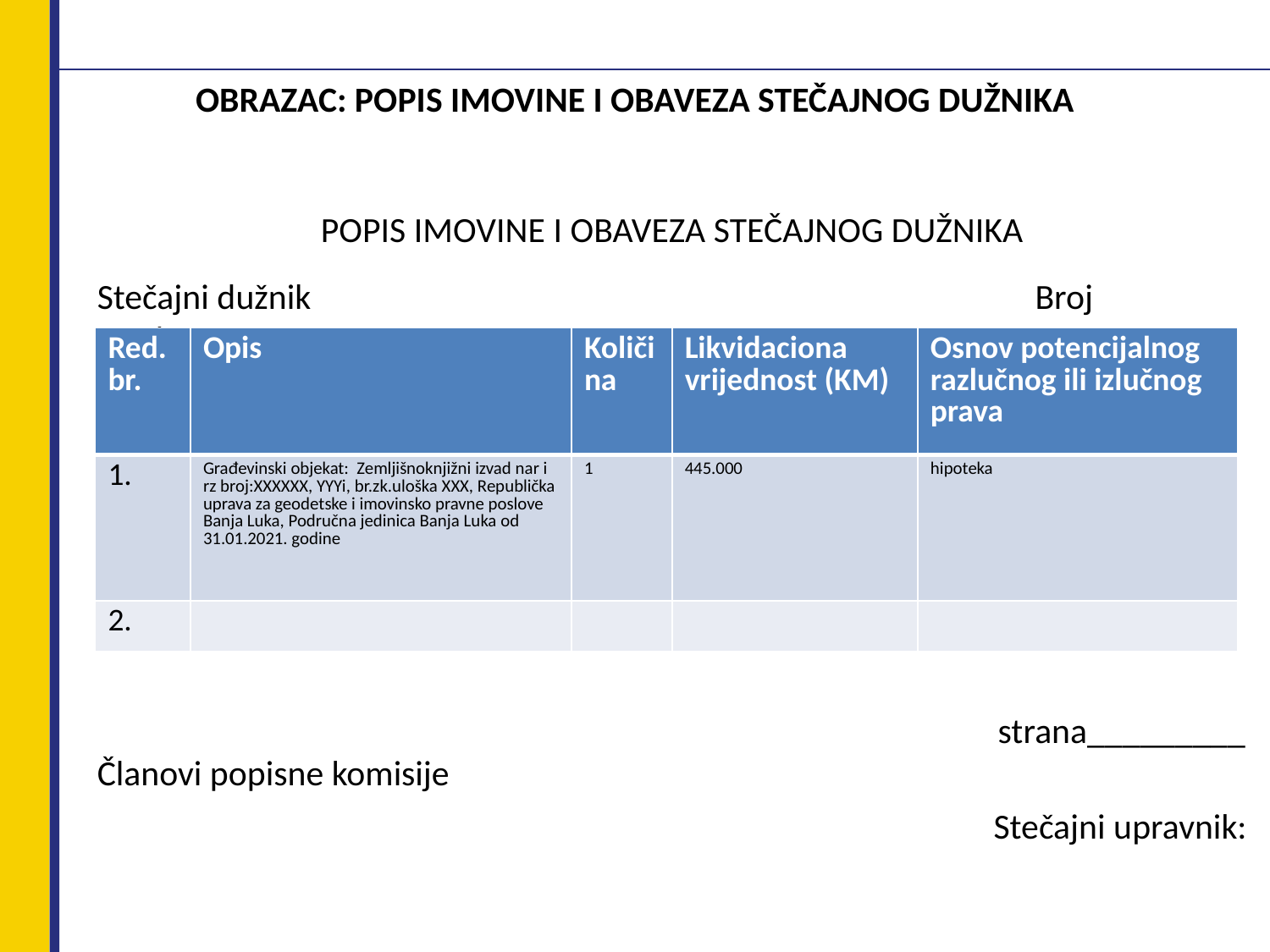

# OBRAZAC: POPIS IMOVINE I OBAVEZA STEČAJNOG DUŽNIKA
POPIS IMOVINE I OBAVEZA STEČAJNOG DUŽNIKA
Stečajni dužnik                                                                                          Broj predmeta:

                                                                                                                strana_________
Članovi popisne komisije
Stečajni upravnik:

| Red. br. | Opis | Količina | Likvidaciona vrijednost (KM) | Osnov potencijalnog razlučnog ili izlučnog prava |
| --- | --- | --- | --- | --- |
| 1. | Građevinski objekat: Zemljišnoknjižni izvad nar i rz broj:XXXXXX, YYYi, br.zk.uloška XXX, Republička uprava za geodetske i imovinsko pravne poslove Banja Luka, Područna jedinica Banja Luka od 31.01.2021. godine | 1 | 445.000 | hipoteka |
| 2. |  |  |  |  |